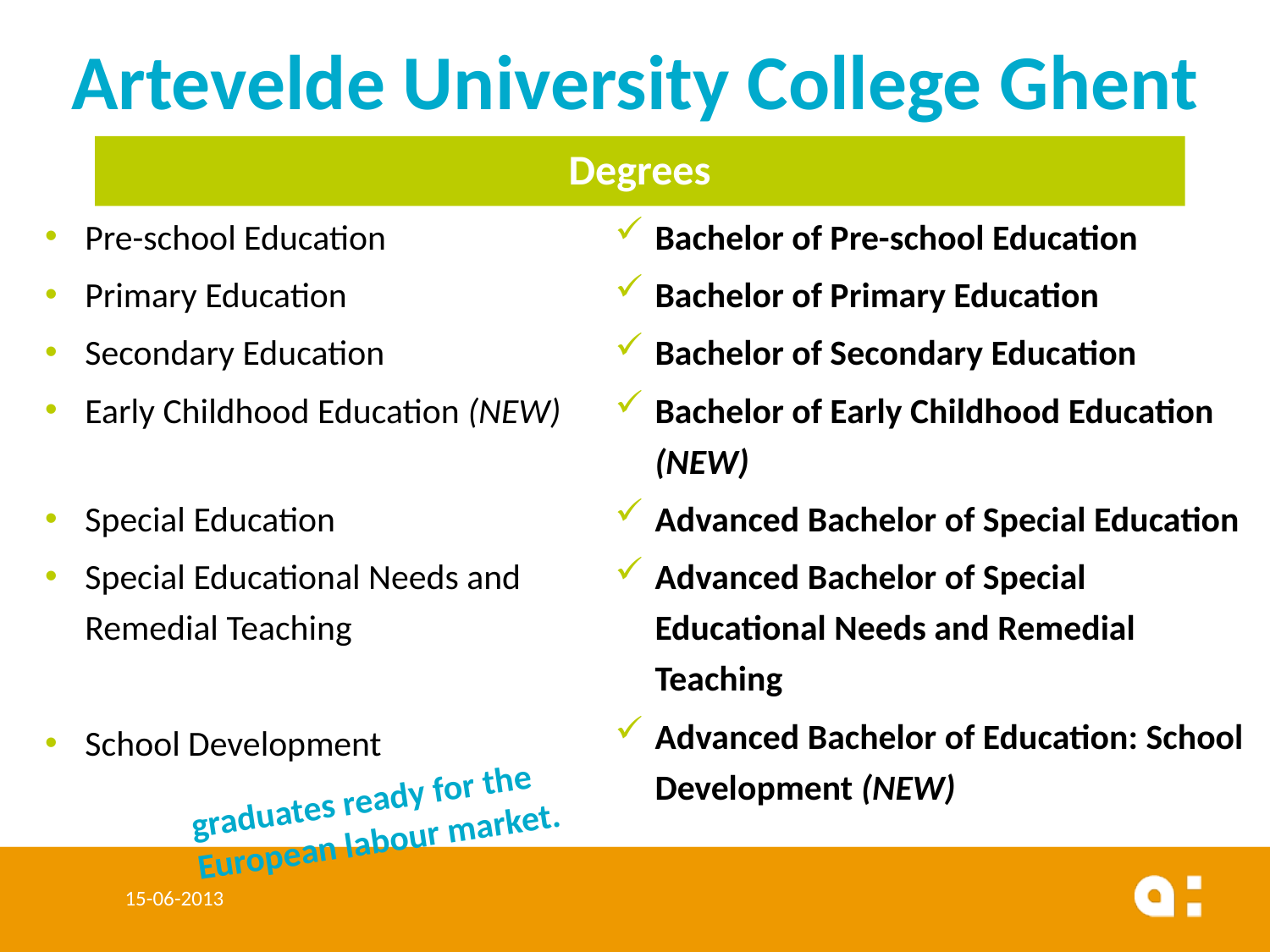

# Artevelde University College Ghent
Degrees
Pre-school Education
Primary Education
Secondary Education
Early Childhood Education (NEW)
Special Education
Special Educational Needs and Remedial Teaching

School Development
Bachelor of Pre-school Education
Bachelor of Primary Education
Bachelor of Secondary Education
Bachelor of Early Childhood Education (NEW)
Advanced Bachelor of Special Education
Advanced Bachelor of Special Educational Needs and Remedial Teaching
Advanced Bachelor of Education: School Development (NEW)

graduates ready for the European labour market.
12
15-06-2013
AHS General Info